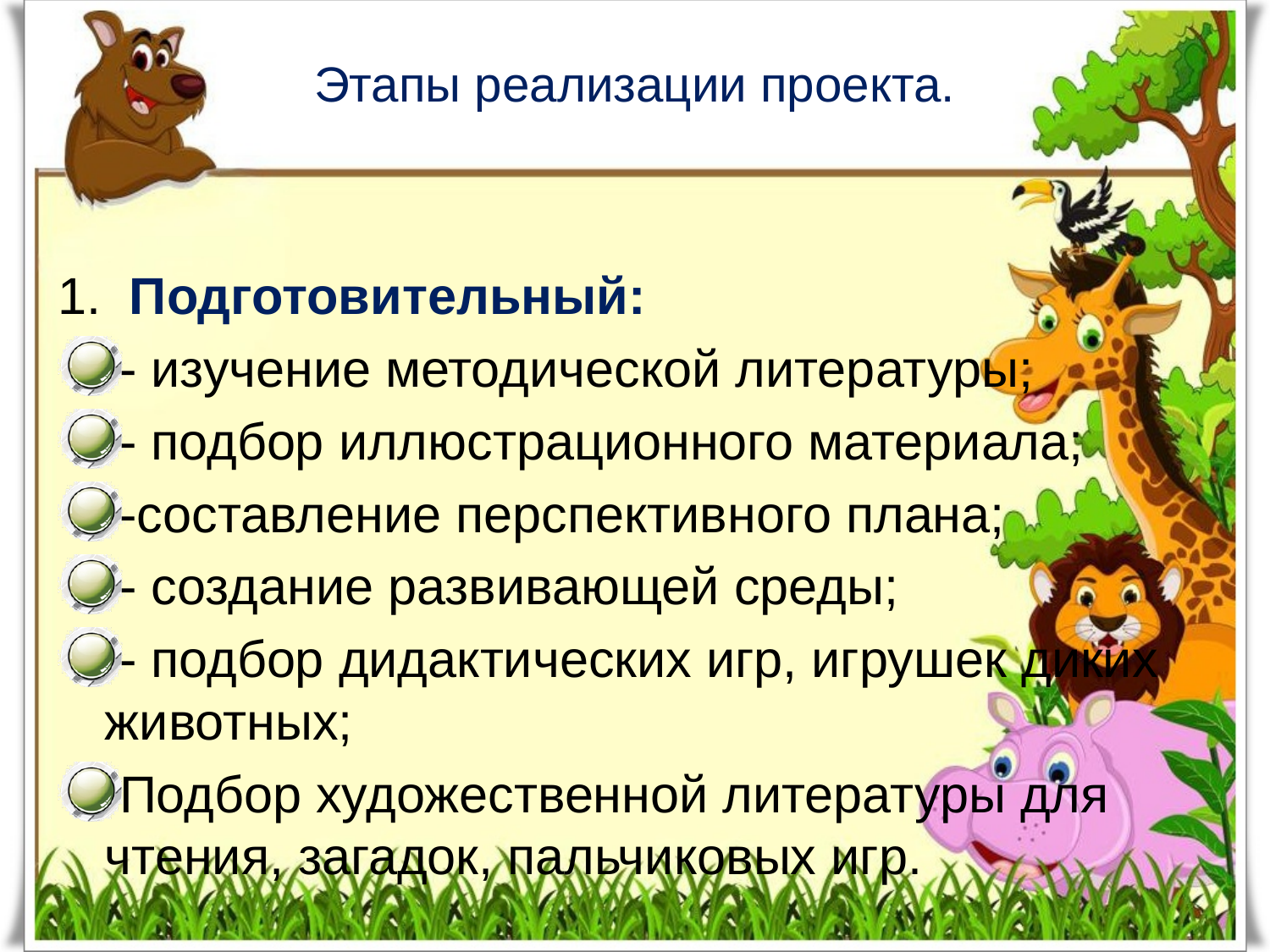

# Этапы реализации проекта.

1.  Подготовительный:
- изучение методической литературы;
- подбор иллюстрационного материала;
-составление перспективного плана;
- создание развивающей среды;
- подбор дидактических игр, игрушек диких животных;
Подбор художественной литературы для чтения, загадок, пальчиковых игр.